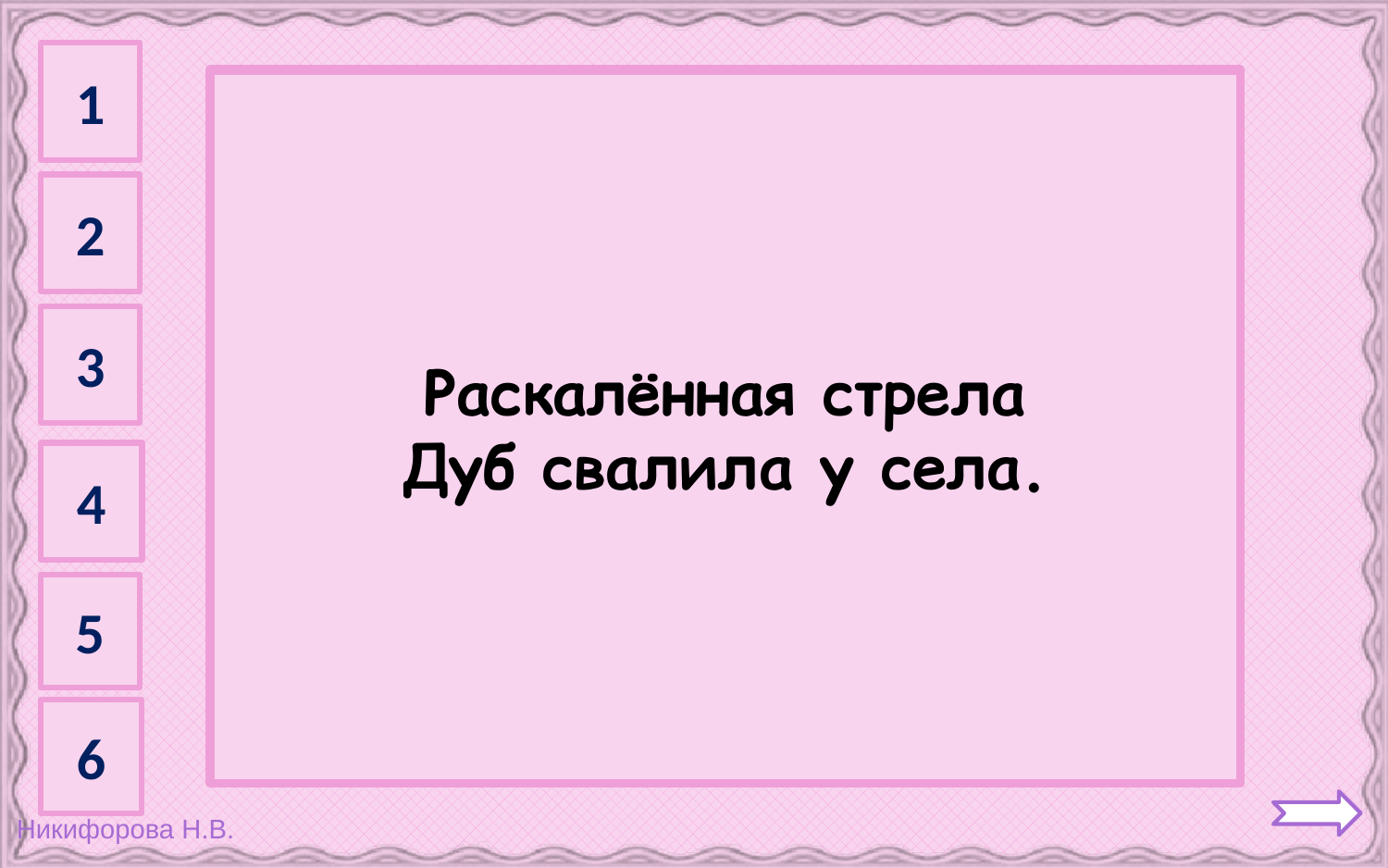

1
Молния

Раскалённая стрела
Дуб свалила у села.
2
3
4
5
6